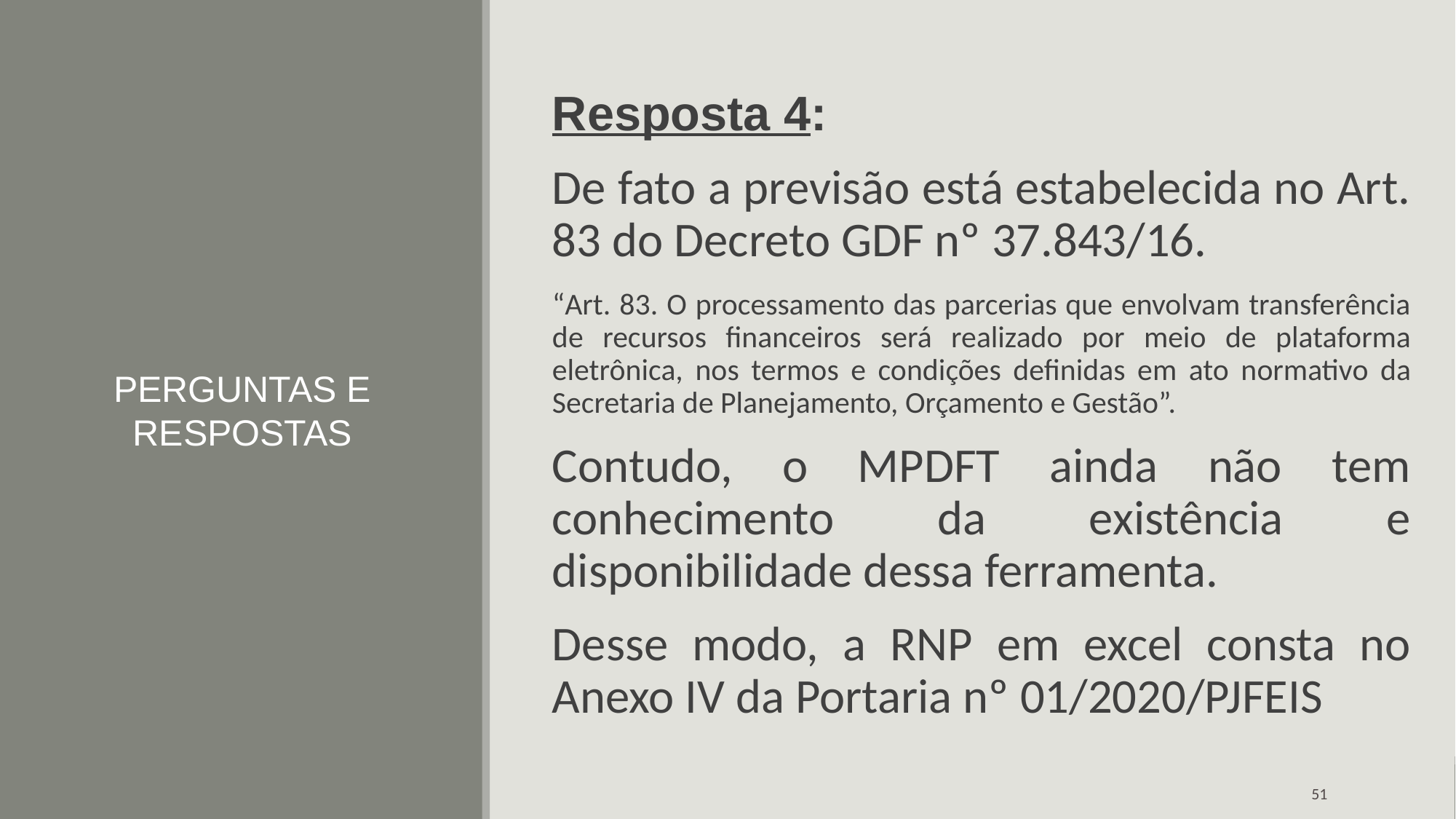

Resposta 4:
De fato a previsão está estabelecida no Art. 83 do Decreto GDF nº 37.843/16.
“Art. 83. O processamento das parcerias que envolvam transferência de recursos financeiros será realizado por meio de plataforma eletrônica, nos termos e condições definidas em ato normativo da Secretaria de Planejamento, Orçamento e Gestão”.
Contudo, o MPDFT ainda não tem conhecimento da existência e disponibilidade dessa ferramenta.
Desse modo, a RNP em excel consta no Anexo IV da Portaria nº 01/2020/PJFEIS
# PERGUNTAS E RESPOSTAS
51